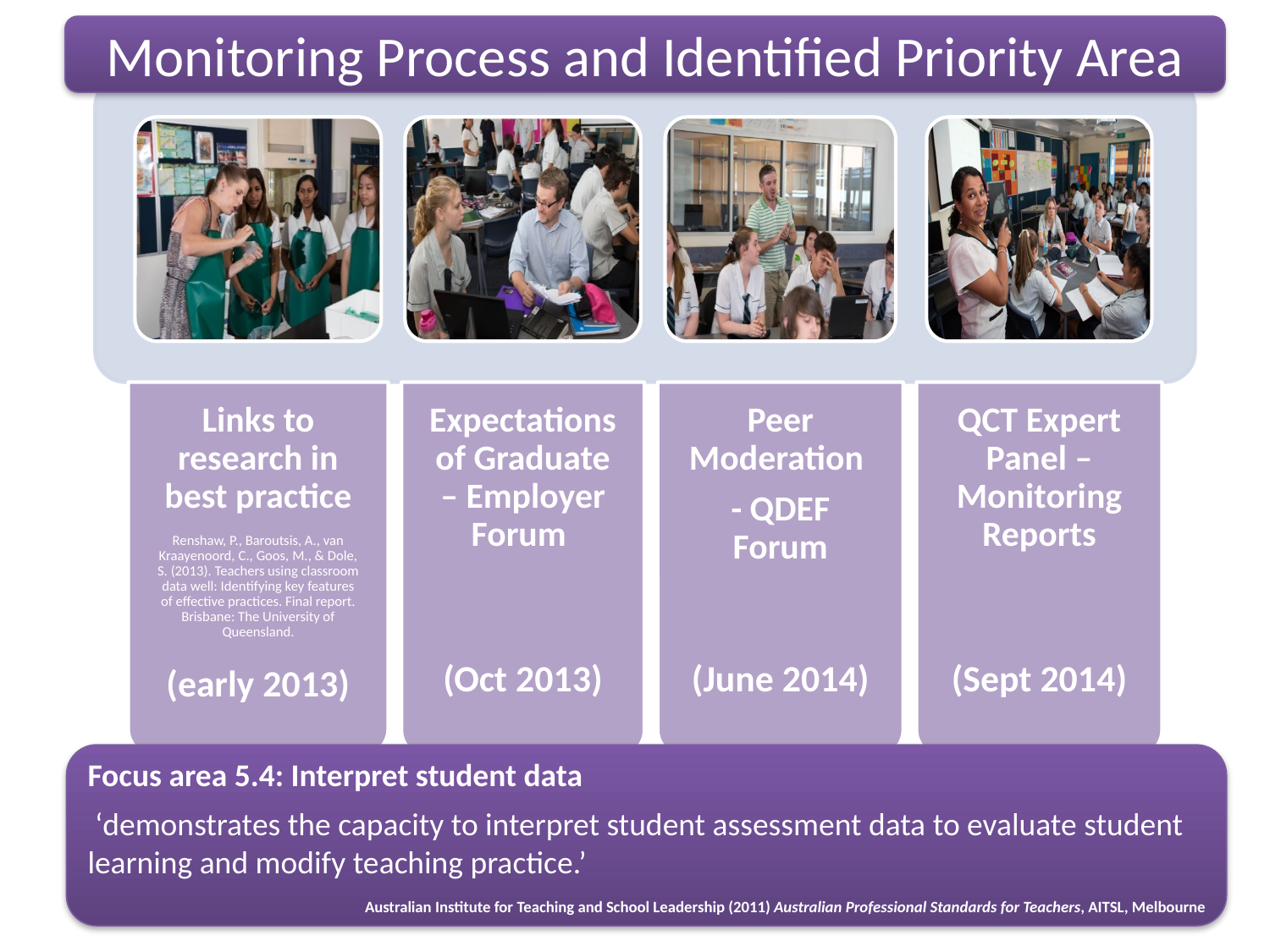

Monitoring Process and Identified Priority Area
Links to research in best practice

Renshaw, P., Baroutsis, A., van Kraayenoord, C., Goos, M., & Dole, S. (2013). Teachers using classroom data well: Identifying key features of effective practices. Final report. Brisbane: The University of Queensland.

(early 2013)

Expectations of Graduate – Employer Forum

(Oct 2013)
Peer Moderation
- QDEF Forum

(June 2014)

QCT Expert Panel – Monitoring Reports

(Sept 2014)
Focus area 5.4: Interpret student data

 ‘demonstrates the capacity to interpret student assessment data to evaluate student learning and modify teaching practice.’

Australian Institute for Teaching and School Leadership (2011) Australian Professional Standards for Teachers, AITSL, Melbourne
5